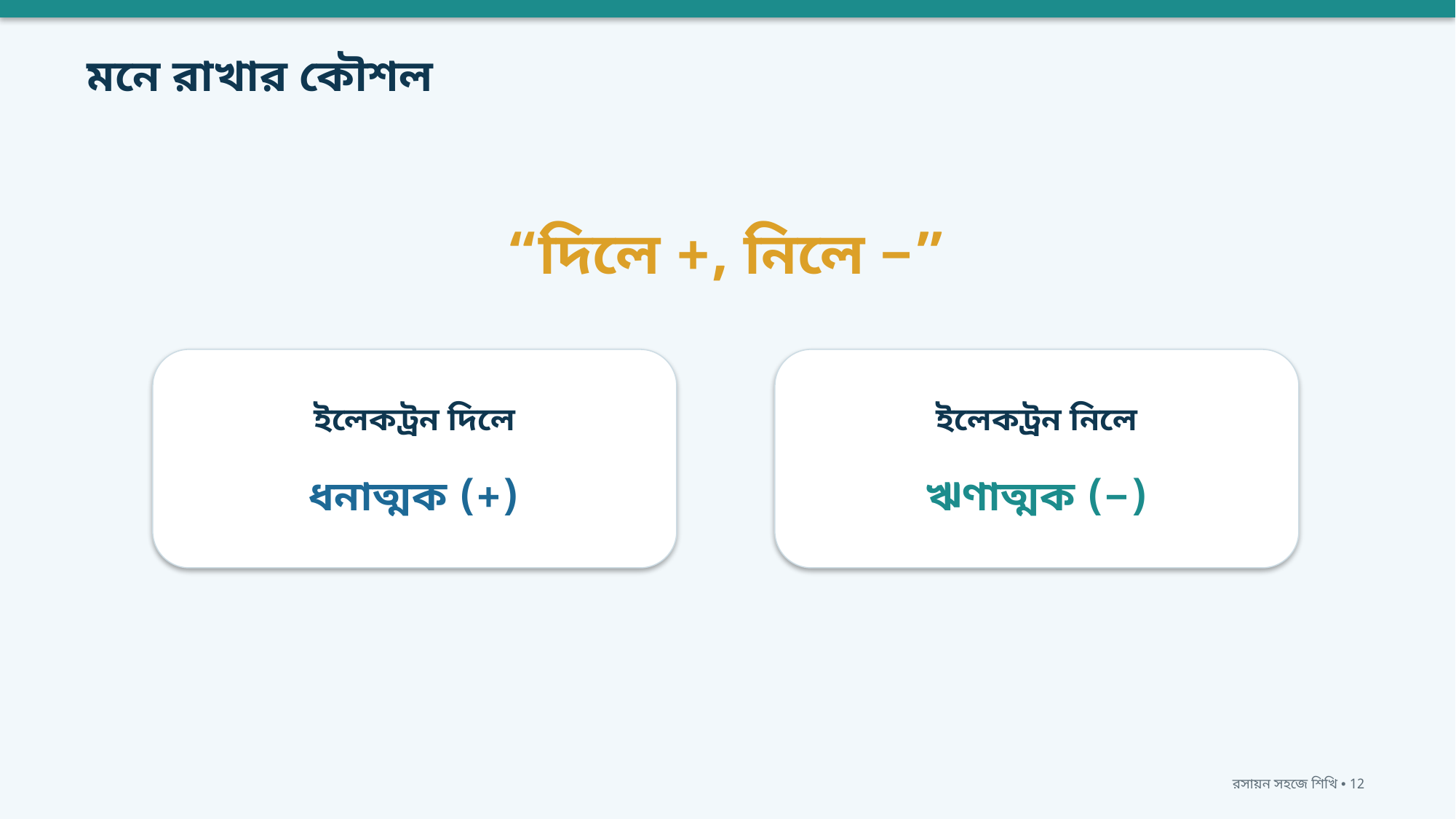

মনে রাখার কৌশল
“দিলে +, নিলে −”

ইলেকট্রন দিলে
ইলেকট্রন নিলে
ধনাত্মক (+)
ঋণাত্মক (−)
রসায়ন সহজে শিখি • 12